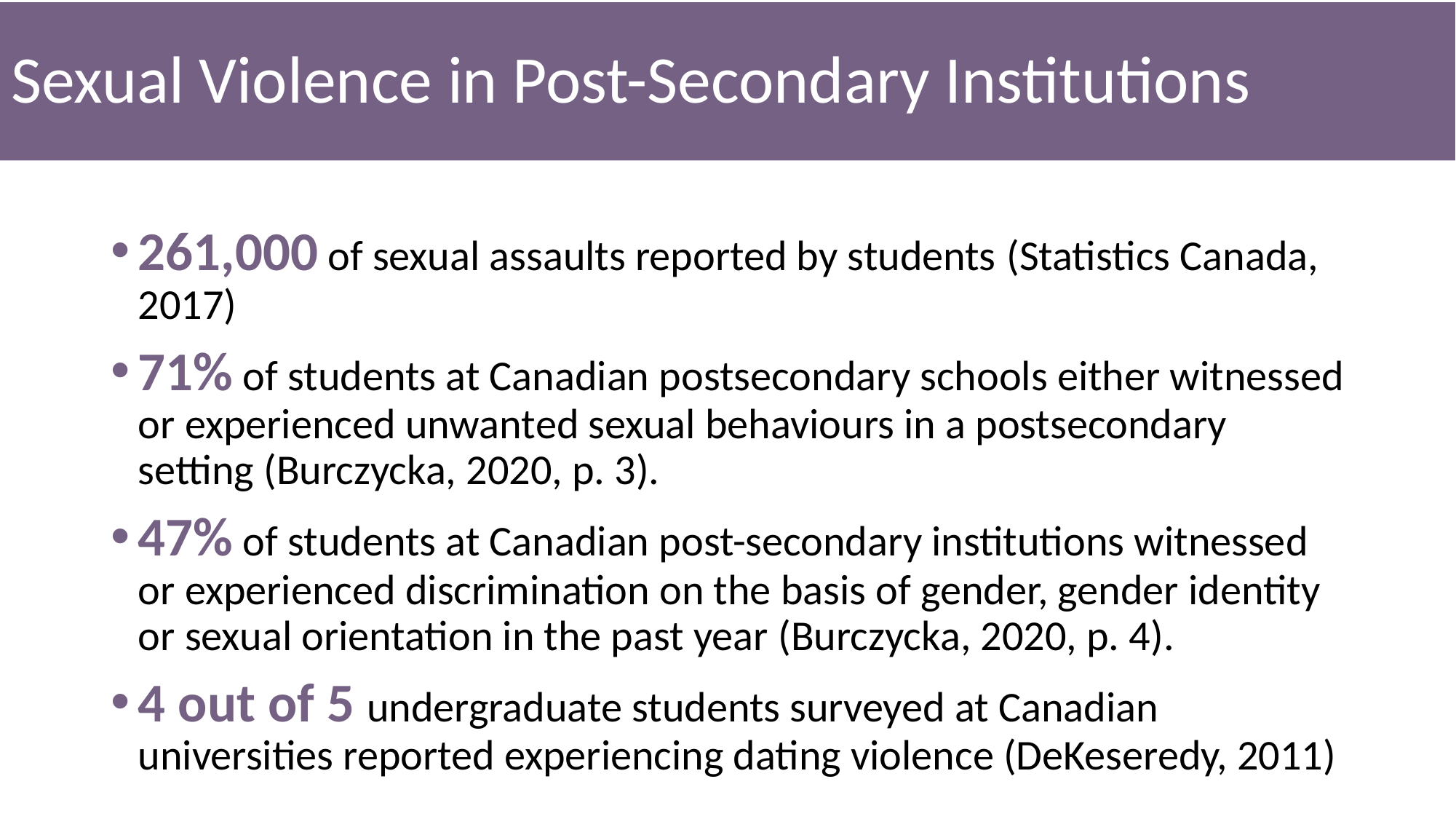

# Sexual Violence in Post-Secondary Institutions
261,000 of sexual assaults reported by students (Statistics Canada, 2017)
71% of students at Canadian postsecondary schools either witnessed or experienced unwanted sexual behaviours in a postsecondary setting (Burczycka, 2020, p. 3).
47% of students at Canadian post-secondary institutions witnessed or experienced discrimination on the basis of gender, gender identity or sexual orientation in the past year (Burczycka, 2020, p. 4).
4 out of 5 undergraduate students surveyed at Canadian universities reported experiencing dating violence (DeKeseredy, 2011)